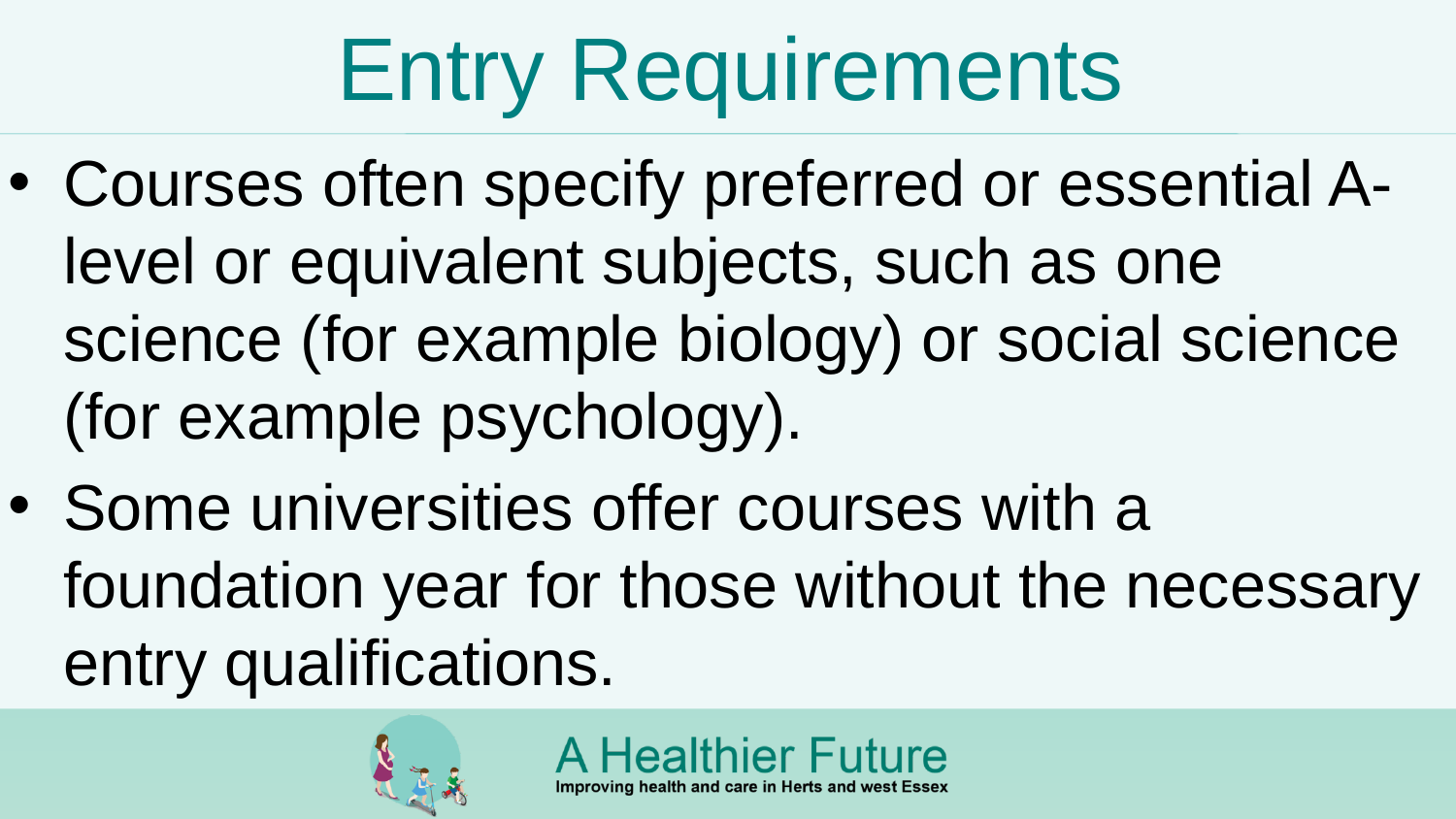

# Entry Requirements
Courses often specify preferred or essential A-level or equivalent subjects, such as one science (for example biology) or social science (for example psychology).
Some universities offer courses with a foundation year for those without the necessary entry qualifications.